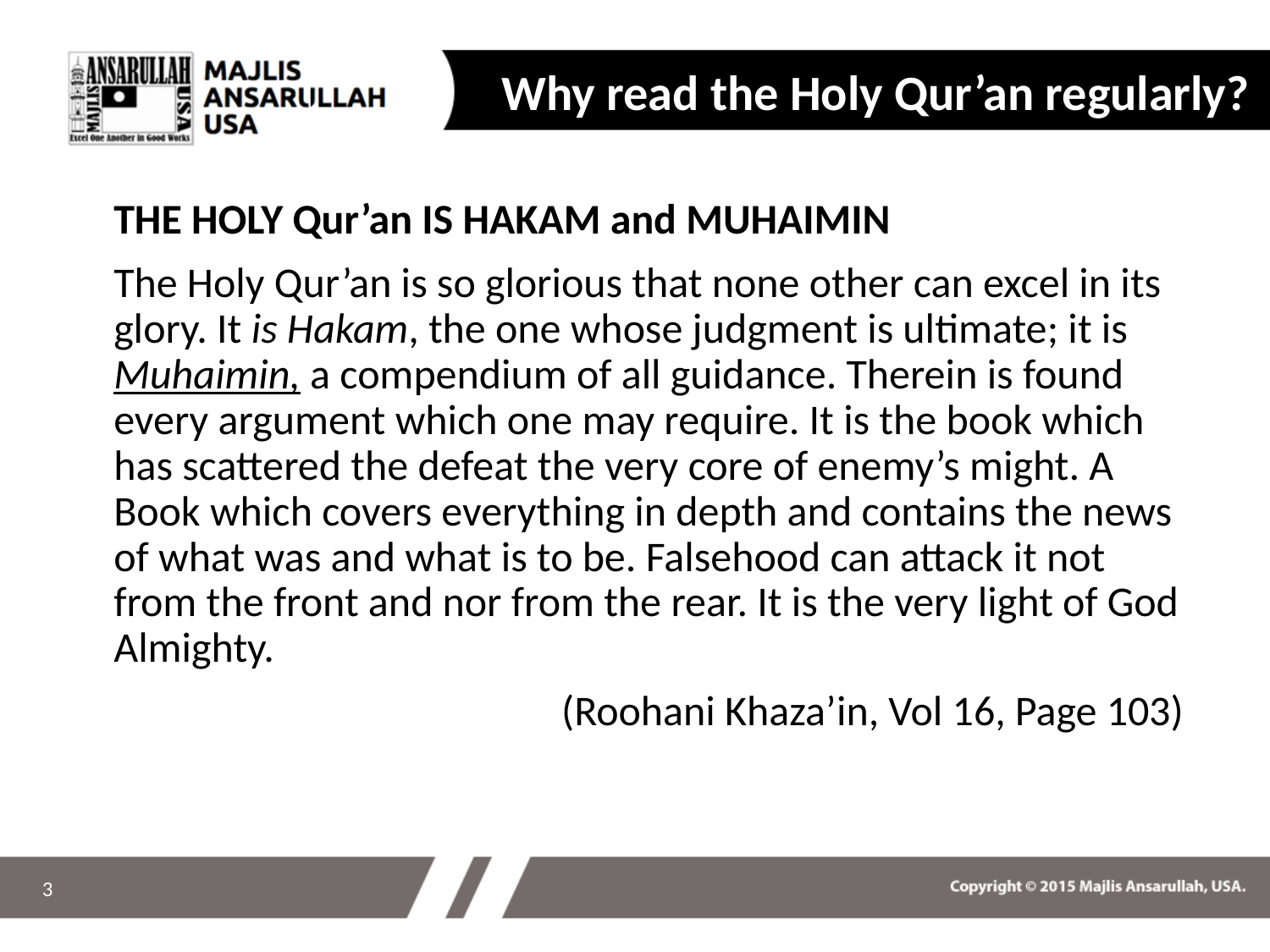

Why read the Holy Qur’an regularly?
THE HOLY Qur’an IS HAKAM and MUHAIMIN
The Holy Qur’an is so glorious that none other can excel in its glory. It is Hakam, the one whose judgment is ultimate; it is Muhaimin, a compendium of all guidance. Therein is found every argument which one may require. It is the book which has scattered the defeat the very core of enemy’s might. A Book which covers everything in depth and contains the news of what was and what is to be. Falsehood can attack it not from the front and nor from the rear. It is the very light of God Almighty.
(Roohani Khaza’in, Vol 16, Page 103)
3